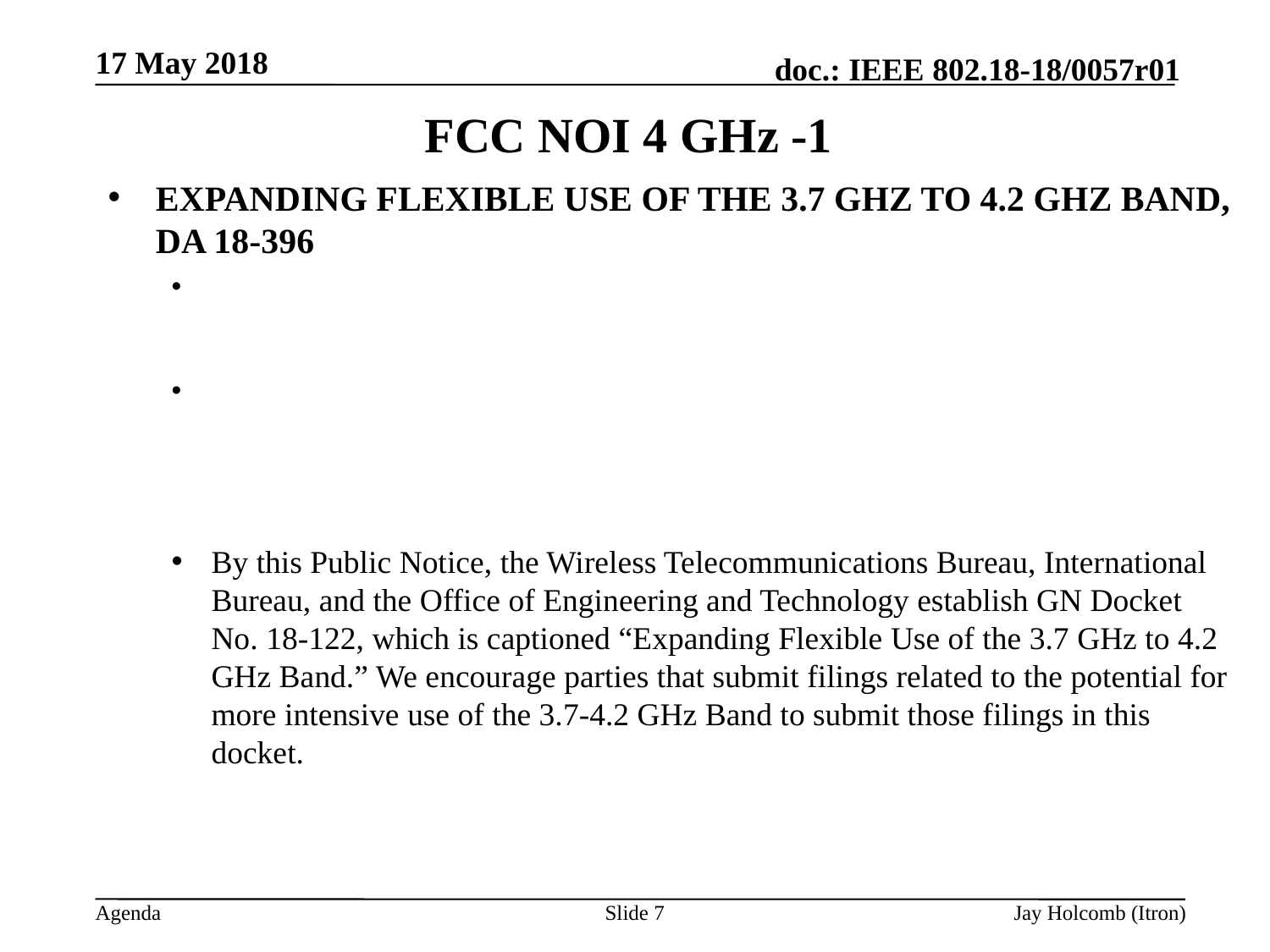

17 May 2018
# FCC NOI 4 GHz -1
EXPANDING FLEXIBLE USE OF THE 3.7 GHZ TO 4.2 GHZ BAND, DA 18-396
https://www.fcc.gov/ecfs/search/filings?q=delegated_authority_number:(*18%5C-396*)&sort=date_disseminated,DESC
https://mentor.ieee.org/802.18/dcn/18/18-18-0041-00-0000-fcc-noi-expanding-flexible-use-of-3-7-4-2-ghz-band-gn-18-122-da-18-396.pdf

By this Public Notice, the Wireless Telecommunications Bureau, International Bureau, and the Office of Engineering and Technology establish GN Docket No. 18-122, which is captioned “Expanding Flexible Use of the 3.7 GHz to 4.2 GHz Band.” We encourage parties that submit filings related to the potential for more intensive use of the 3.7-4.2 GHz Band to submit those filings in this docket.
Slide 7
Jay Holcomb (Itron)